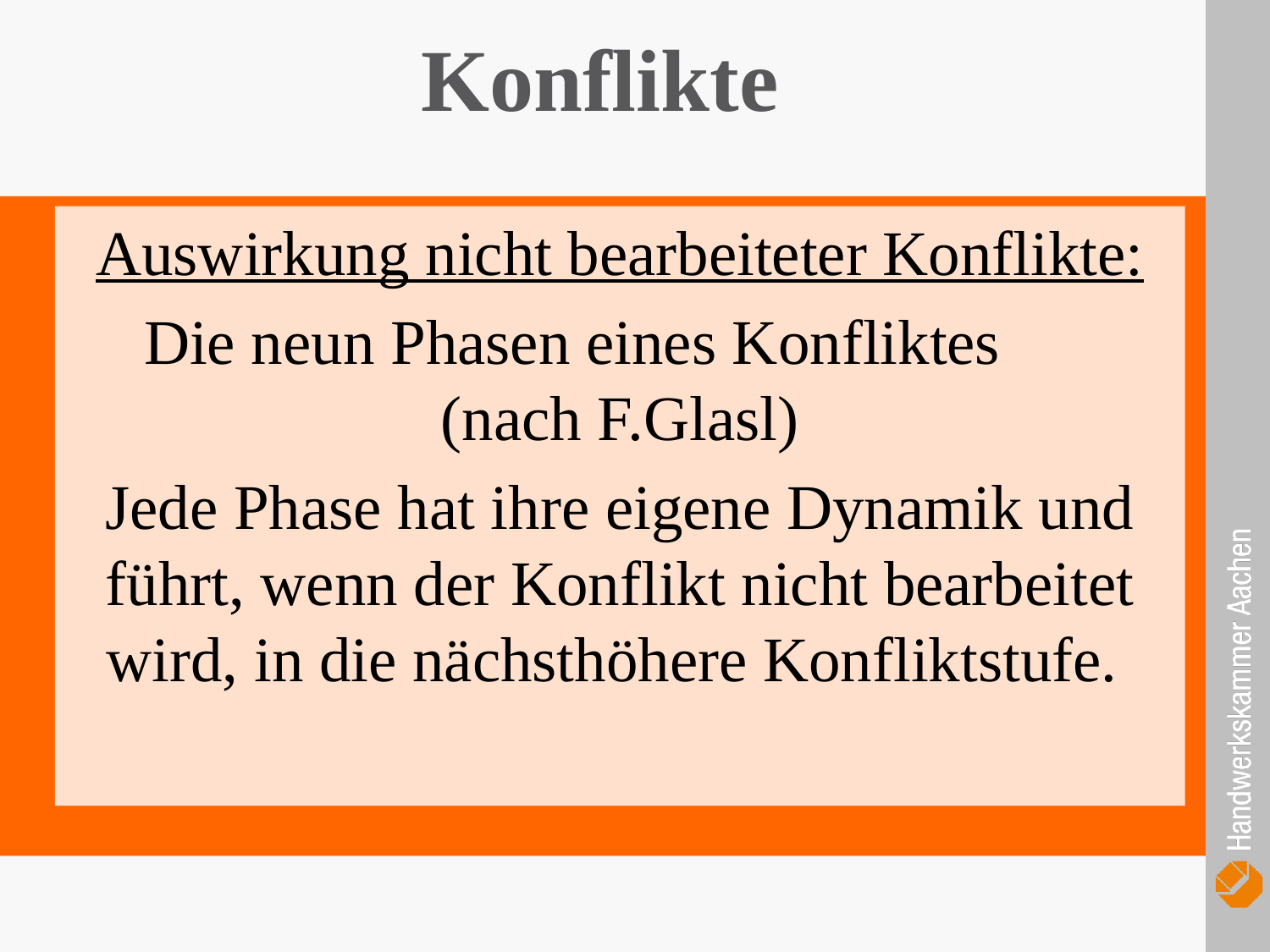

Konflikte
Auswirkung nicht bearbeiteter Konflikte:
Die neun Phasen eines Konfliktes       (nach F.Glasl)
Jede Phase hat ihre eigene Dynamik und führt, wenn der Konflikt nicht bearbeitet wird, in die nächsthöhere Konfliktstufe.